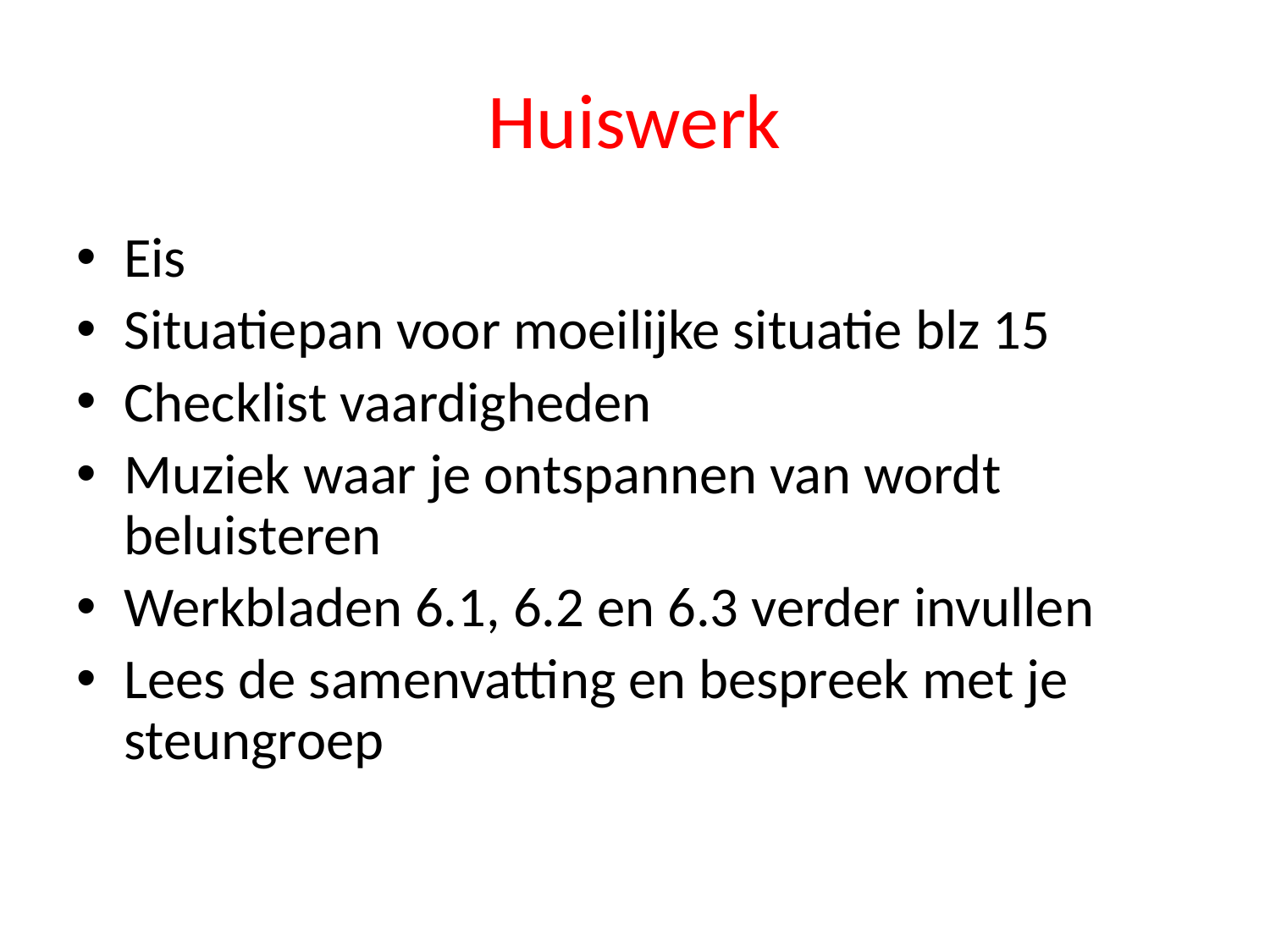

# Huiswerk
Eis
Situatiepan voor moeilijke situatie blz 15
Checklist vaardigheden
Muziek waar je ontspannen van wordt beluisteren
Werkbladen 6.1, 6.2 en 6.3 verder invullen
Lees de samenvatting en bespreek met je steungroep